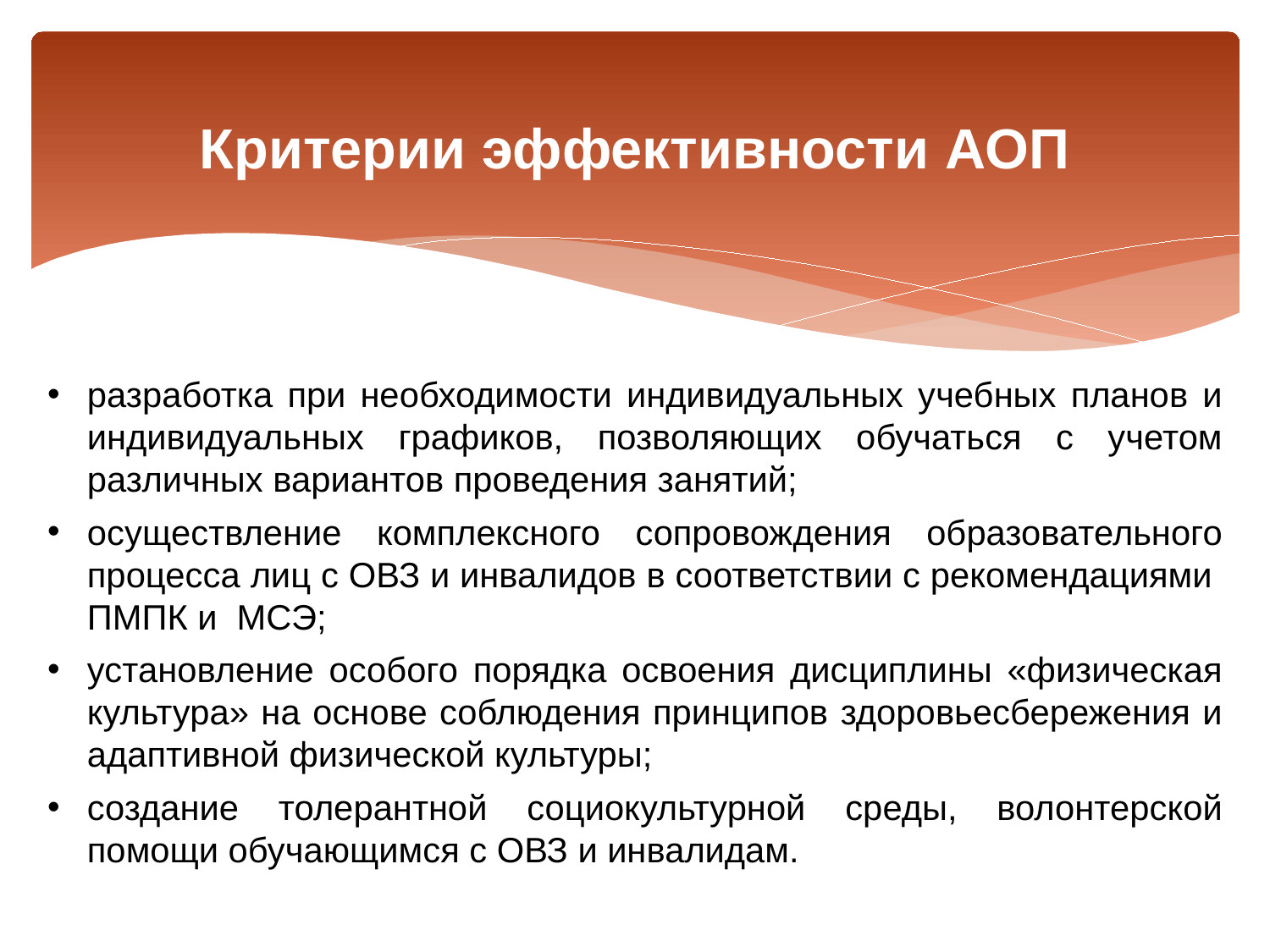

# Критерии эффективности АОП

разработка при необходимости индивидуальных учебных планов и индивидуальных графиков, позволяющих обучаться с учетом различных вариантов проведения занятий;
осуществление комплексного сопровождения образовательного процесса лиц с ОВЗ и инвалидов в соответствии с рекомендациями  ПМПК и  МСЭ;
установление особого порядка освоения дисциплины «физическая культура» на основе соблюдения принципов здоровьесбережения и адаптивной физической культуры;
создание толерантной социокультурной среды, волонтерской помощи обучающимся с ОВЗ и инвалидам.